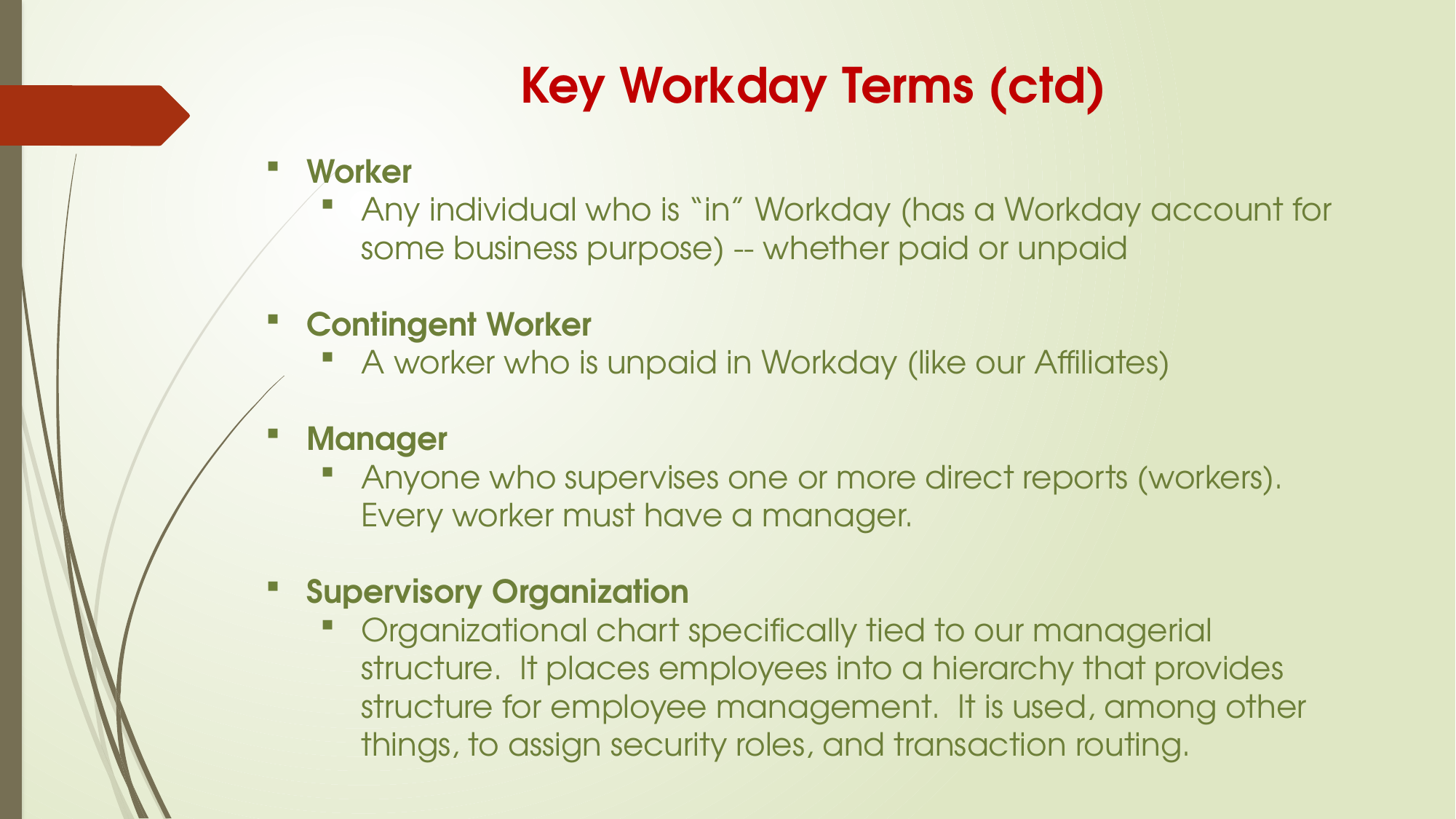

Key Workday Terms (ctd)

Worker
Any individual who is “in” Workday (has a Workday account for some business purpose) -- whether paid or unpaid

Contingent Worker
A worker who is unpaid in Workday (like our Affiliates)

Manager
Anyone who supervises one or more direct reports (workers).  Every worker must have a manager.

Supervisory Organization
Organizational chart specifically tied to our managerial structure.  It places employees into a hierarchy that provides structure for employee management.  It is used, among other things, to assign security roles, and transaction routing.